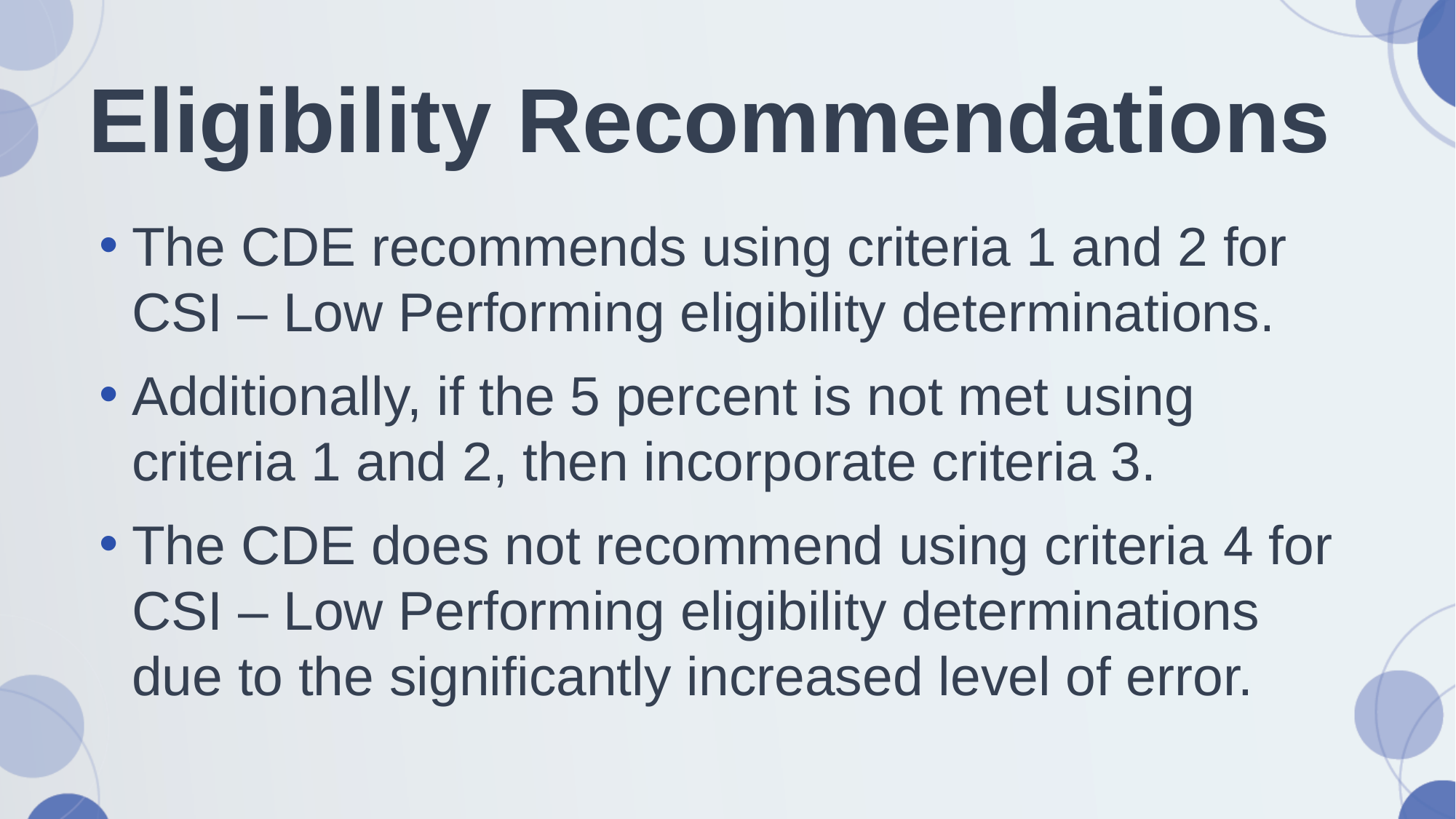

# Eligibility Recommendations
The CDE recommends using criteria 1 and 2 for CSI – Low Performing eligibility determinations.
Additionally, if the 5 percent is not met using criteria 1 and 2, then incorporate criteria 3.
The CDE does not recommend using criteria 4 for CSI – Low Performing eligibility determinations due to the significantly increased level of error.